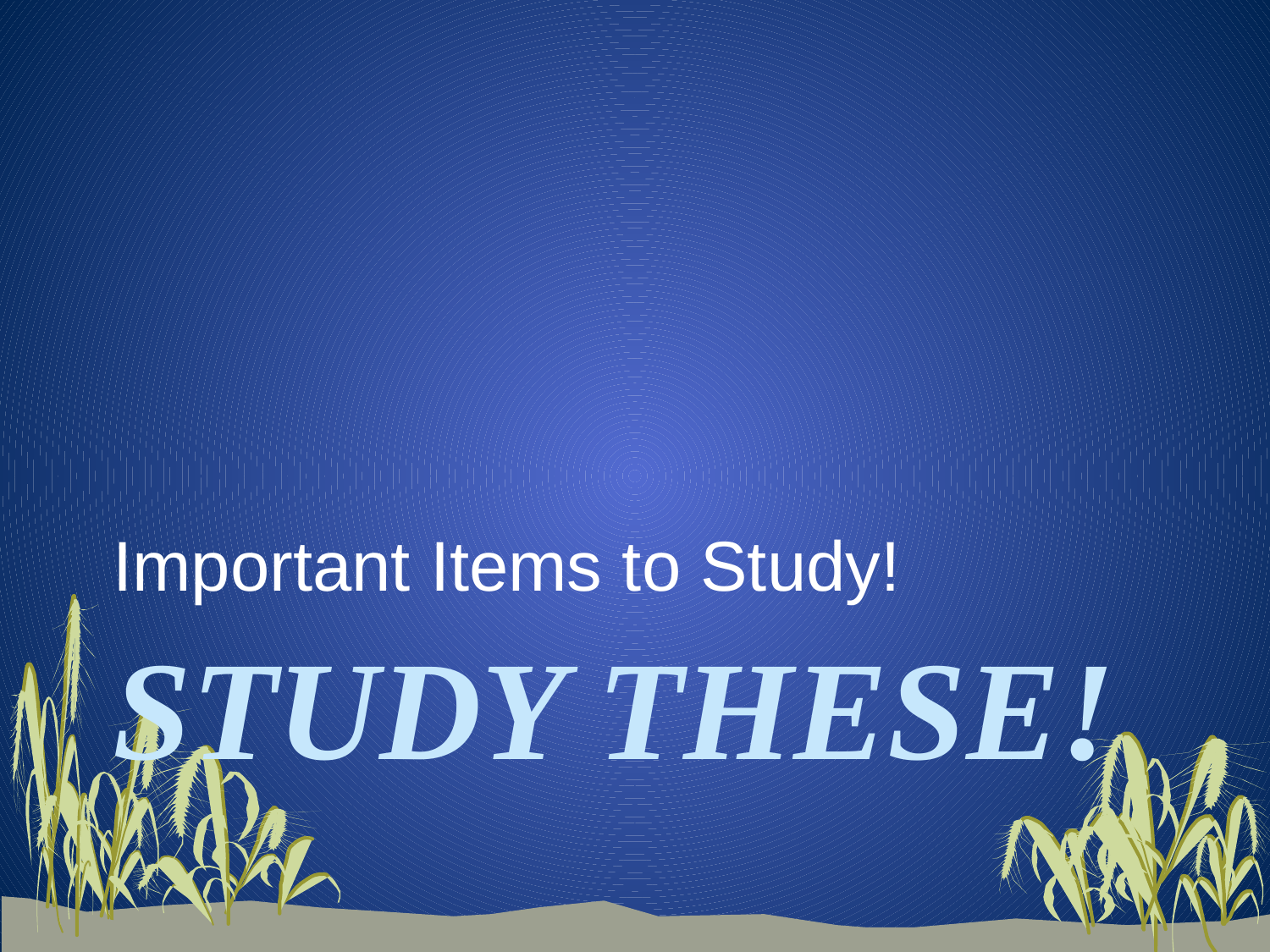

Important Items to Study!
# Study These!